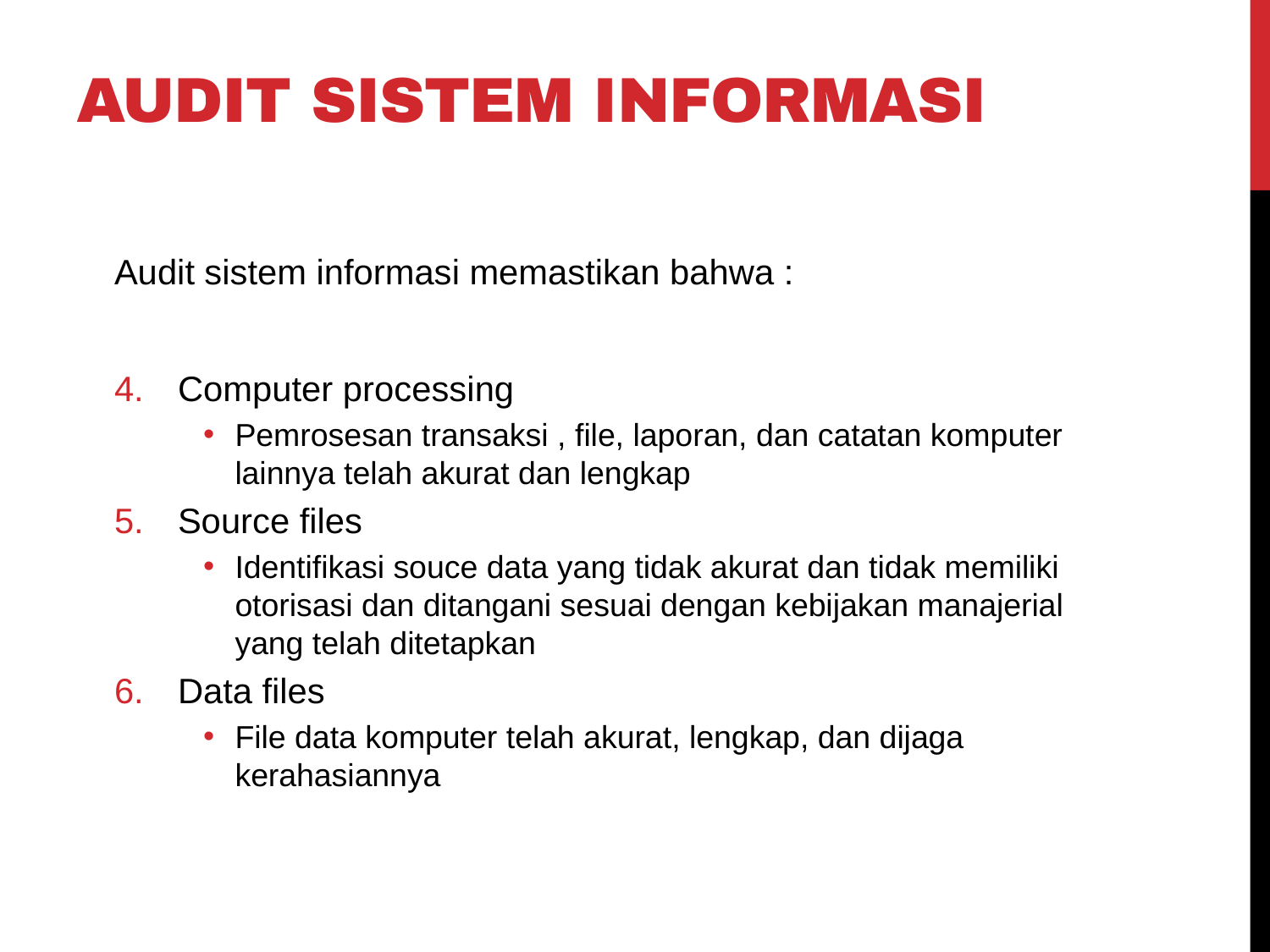

# Audit sistem informasi
Audit sistem informasi memastikan bahwa :

Computer processing
Pemrosesan transaksi , file, laporan, dan catatan komputer lainnya telah akurat dan lengkap
Source files
Identifikasi souce data yang tidak akurat dan tidak memiliki otorisasi dan ditangani sesuai dengan kebijakan manajerial yang telah ditetapkan
Data files
File data komputer telah akurat, lengkap, dan dijaga kerahasiannya